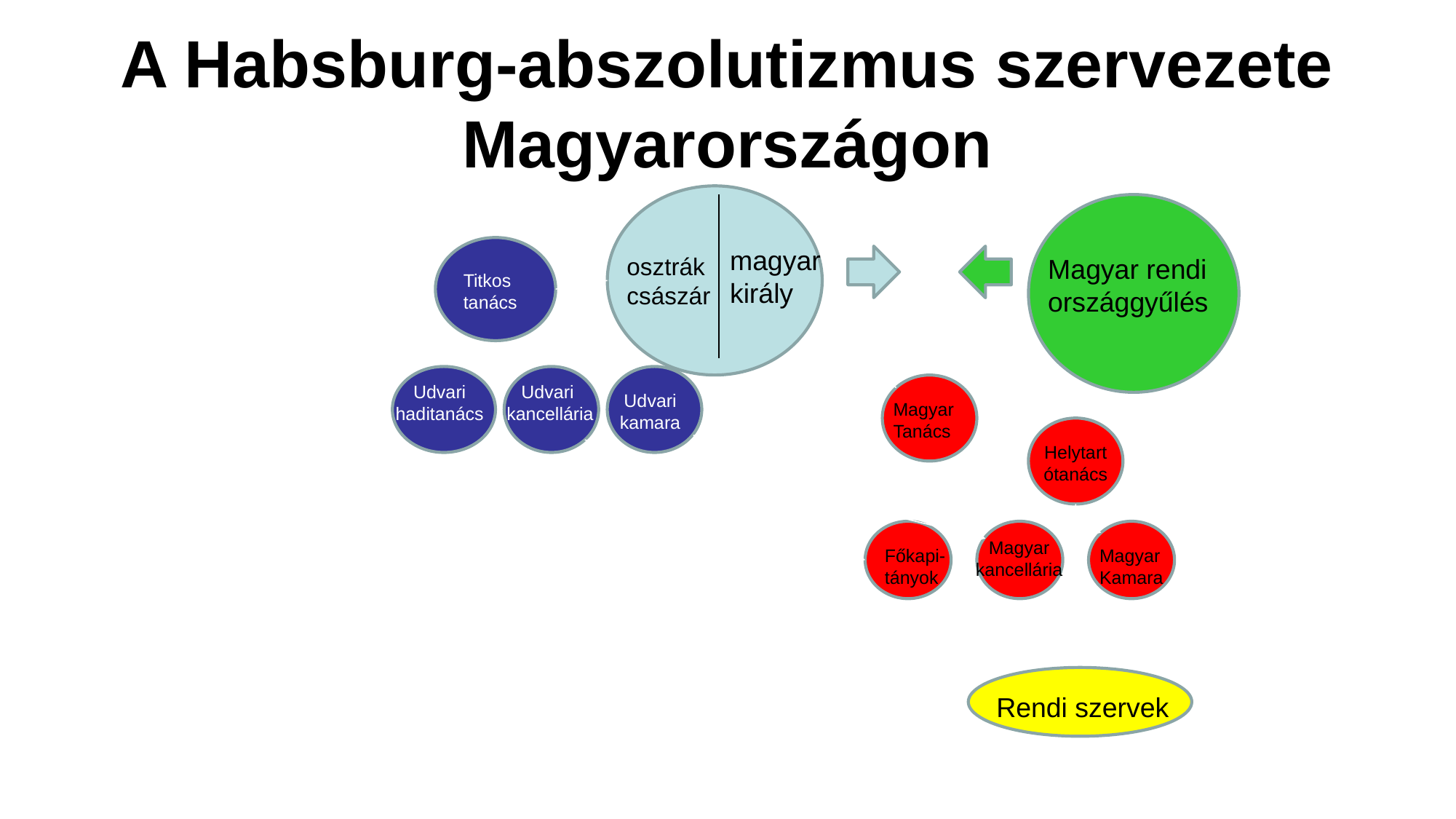

# A Habsburg-abszolutizmus szervezete Magyarországon

magyar király

osztrák császár
Magyar rendi országgyűlés
Titkos tanács

Udvari haditanács
Udvari
kancellária
Udvari kamara
Magyar Tanács

Helytartótanács

Magyar kancellária
Főkapi-tányok
Magyar Kamara

Rendi szervek